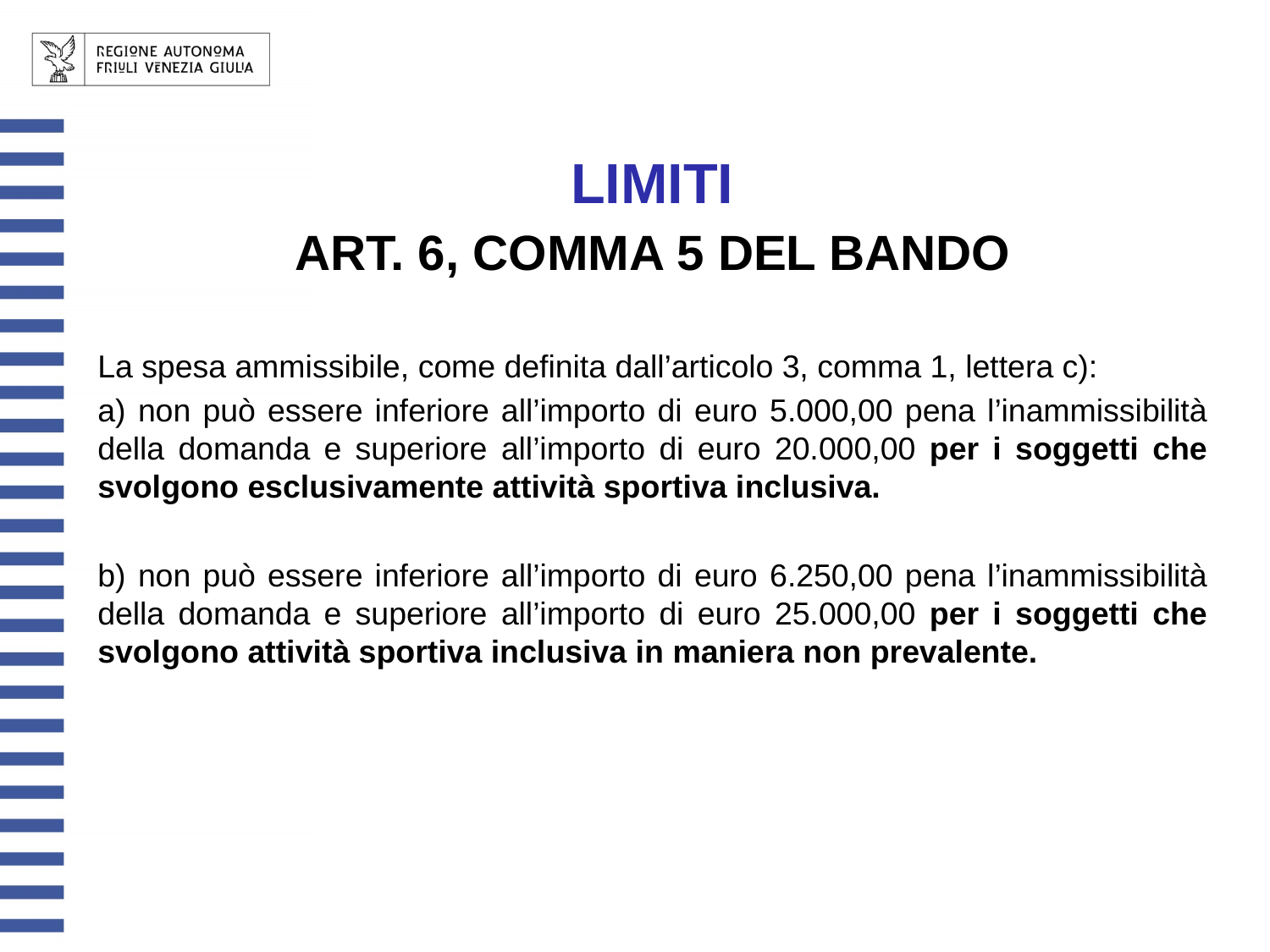

# LIMITI

ART. 6, COMMA 5 DEL BANDO

La spesa ammissibile, come definita dall’articolo 3, comma 1, lettera c):
a) non può essere inferiore all’importo di euro 5.000,00 pena l’inammissibilità della domanda e superiore all’importo di euro 20.000,00 per i soggetti che svolgono esclusivamente attività sportiva inclusiva.

b) non può essere inferiore all’importo di euro 6.250,00 pena l’inammissibilità della domanda e superiore all’importo di euro 25.000,00 per i soggetti che svolgono attività sportiva inclusiva in maniera non prevalente.